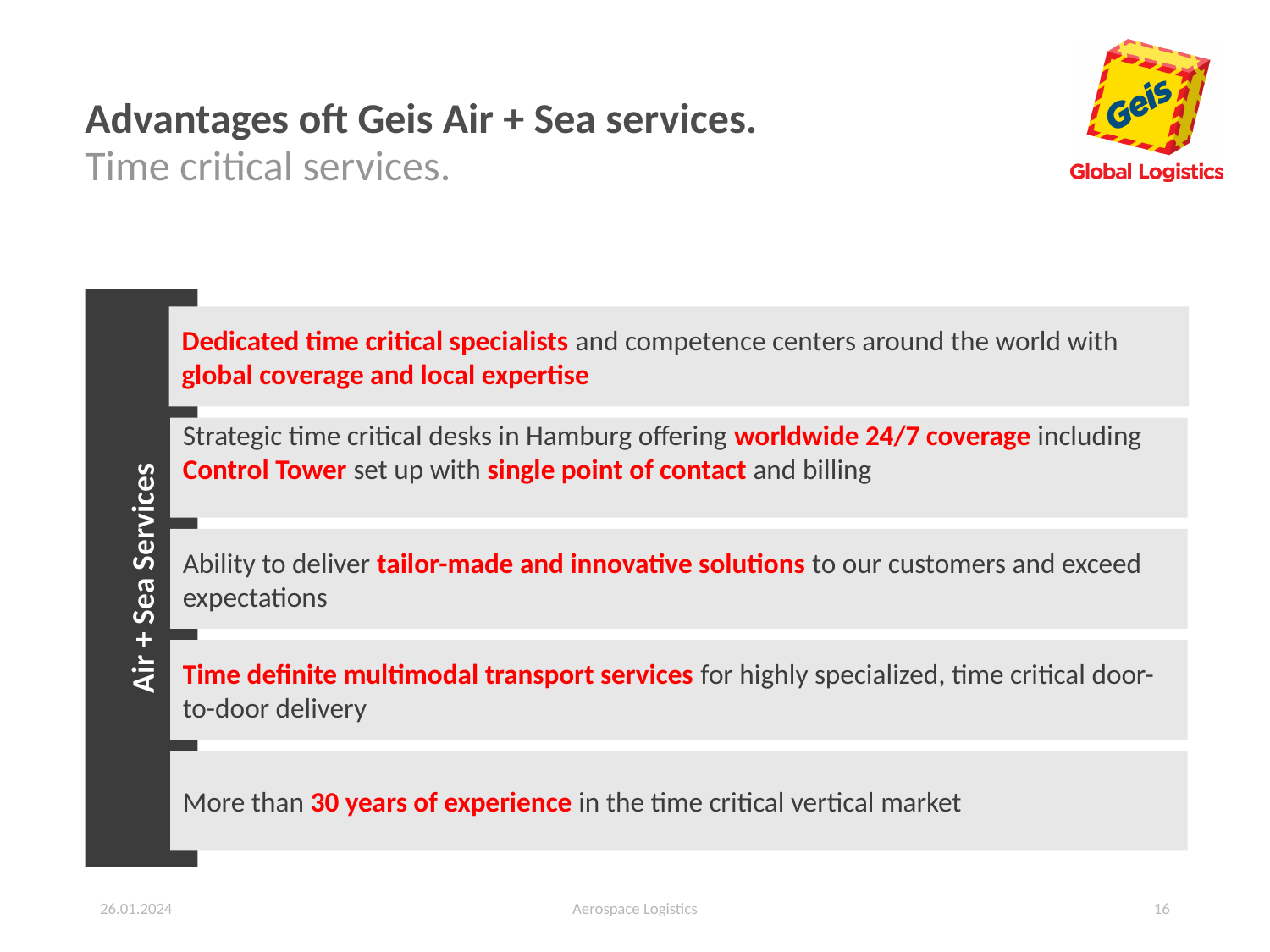

# Advantages oft Geis Air + Sea services.
Time critical services.
Air + Sea Services
Dedicated time critical specialists and competence centers around the world with global coverage and local expertise
Strategic time critical desks in Hamburg offering worldwide 24/7 coverage including Control Tower set up with single point of contact and billing

Ability to deliver tailor-made and innovative solutions to our customers and exceed expectations
Time definite multimodal transport services for highly specialized, time critical door-to-door delivery
More than 30 years of experience in the time critical vertical market
26.01.2024
Aerospace Logistics
16